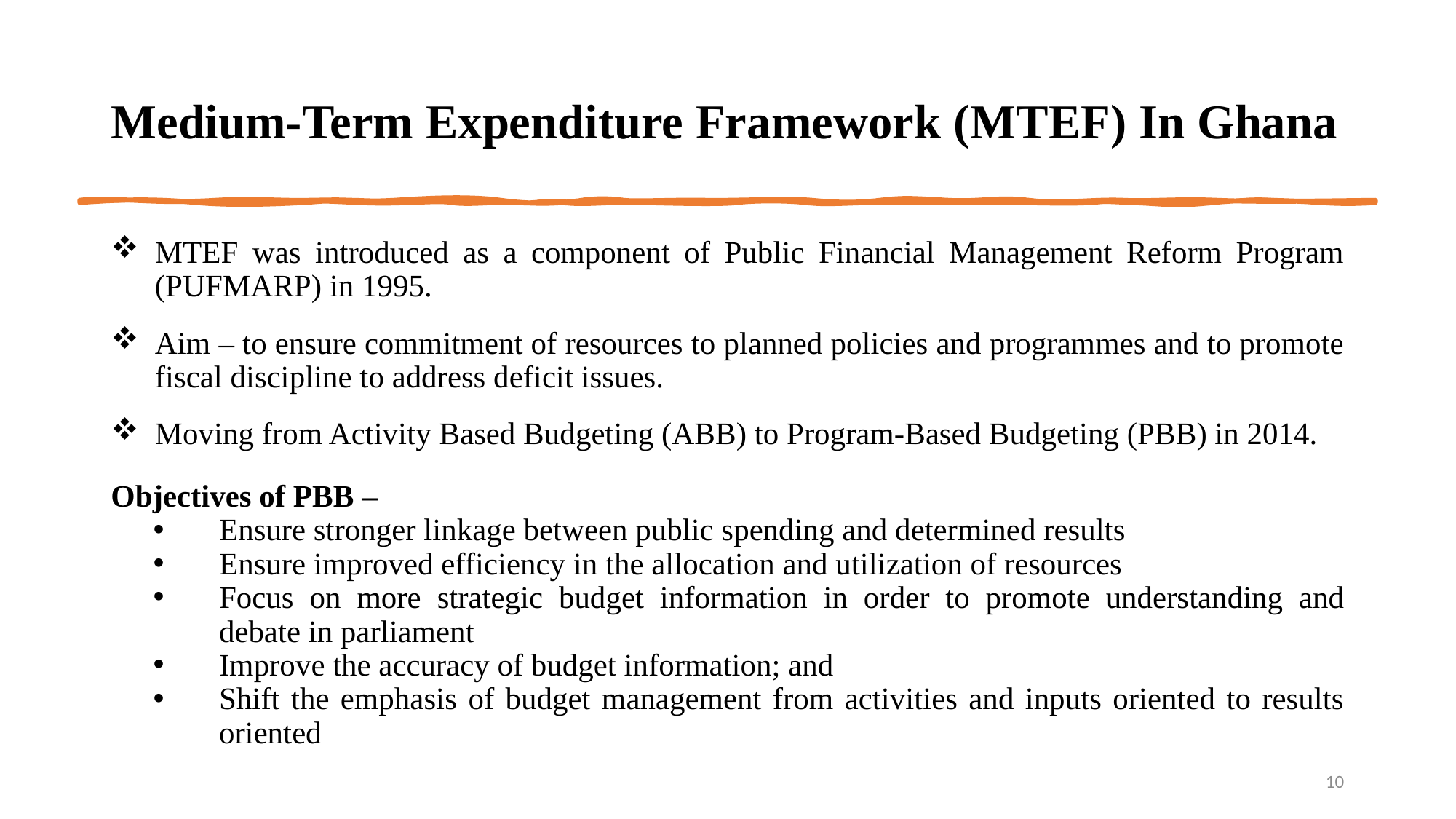

# Medium-Term Expenditure Framework (MTEF) In Ghana

MTEF was introduced as a component of Public Financial Management Reform Program (PUFMARP) in 1995.
Aim – to ensure commitment of resources to planned policies and programmes and to promote fiscal discipline to address deficit issues.
Moving from Activity Based Budgeting (ABB) to Program-Based Budgeting (PBB) in 2014.
Objectives of PBB –
Ensure stronger linkage between public spending and determined results
Ensure improved efficiency in the allocation and utilization of resources
Focus on more strategic budget information in order to promote understanding and debate in parliament
Improve the accuracy of budget information; and
Shift the emphasis of budget management from activities and inputs oriented to results oriented
10